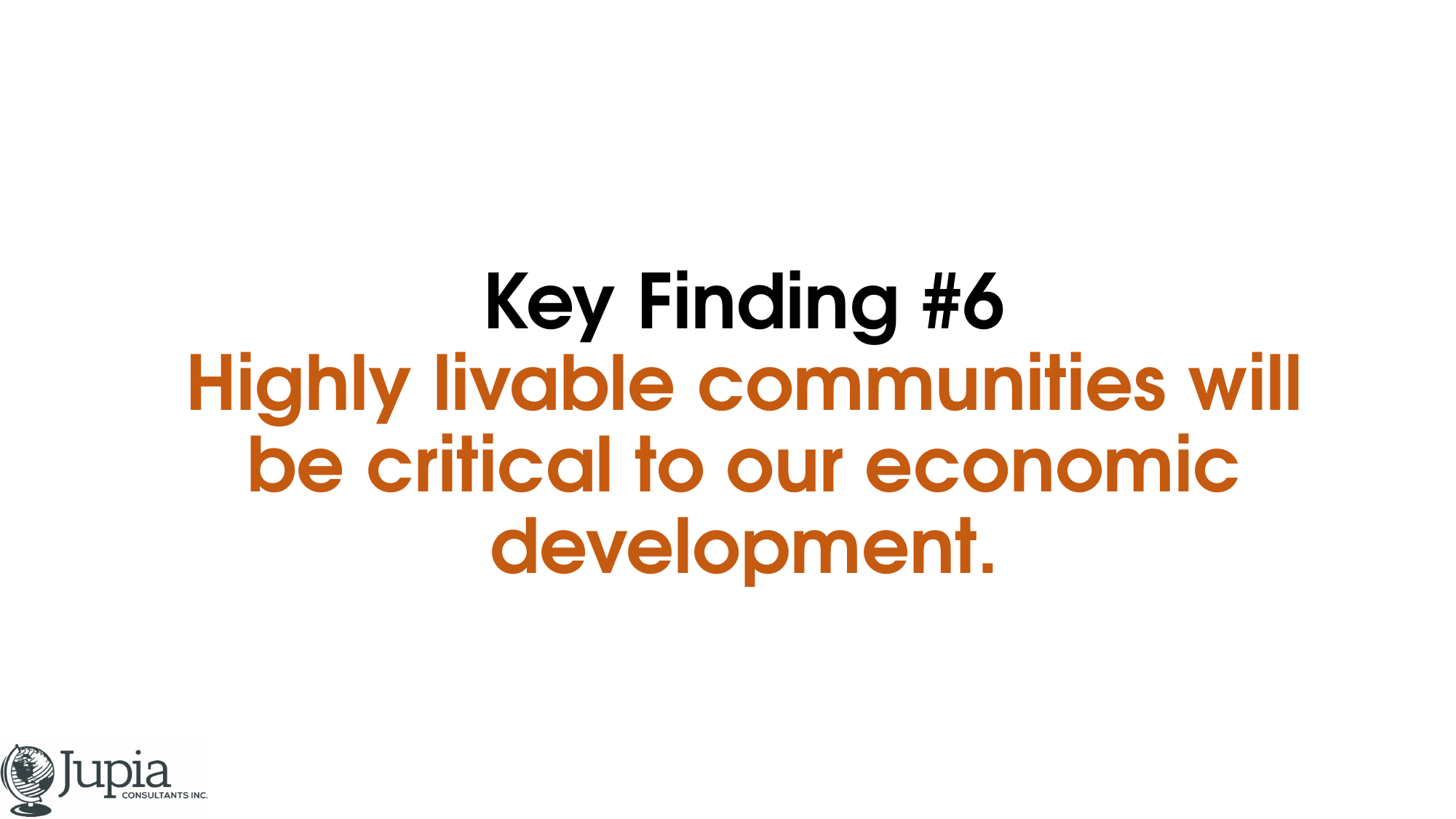

# Key Finding #6 Highly livable communities will be critical to our economic development.